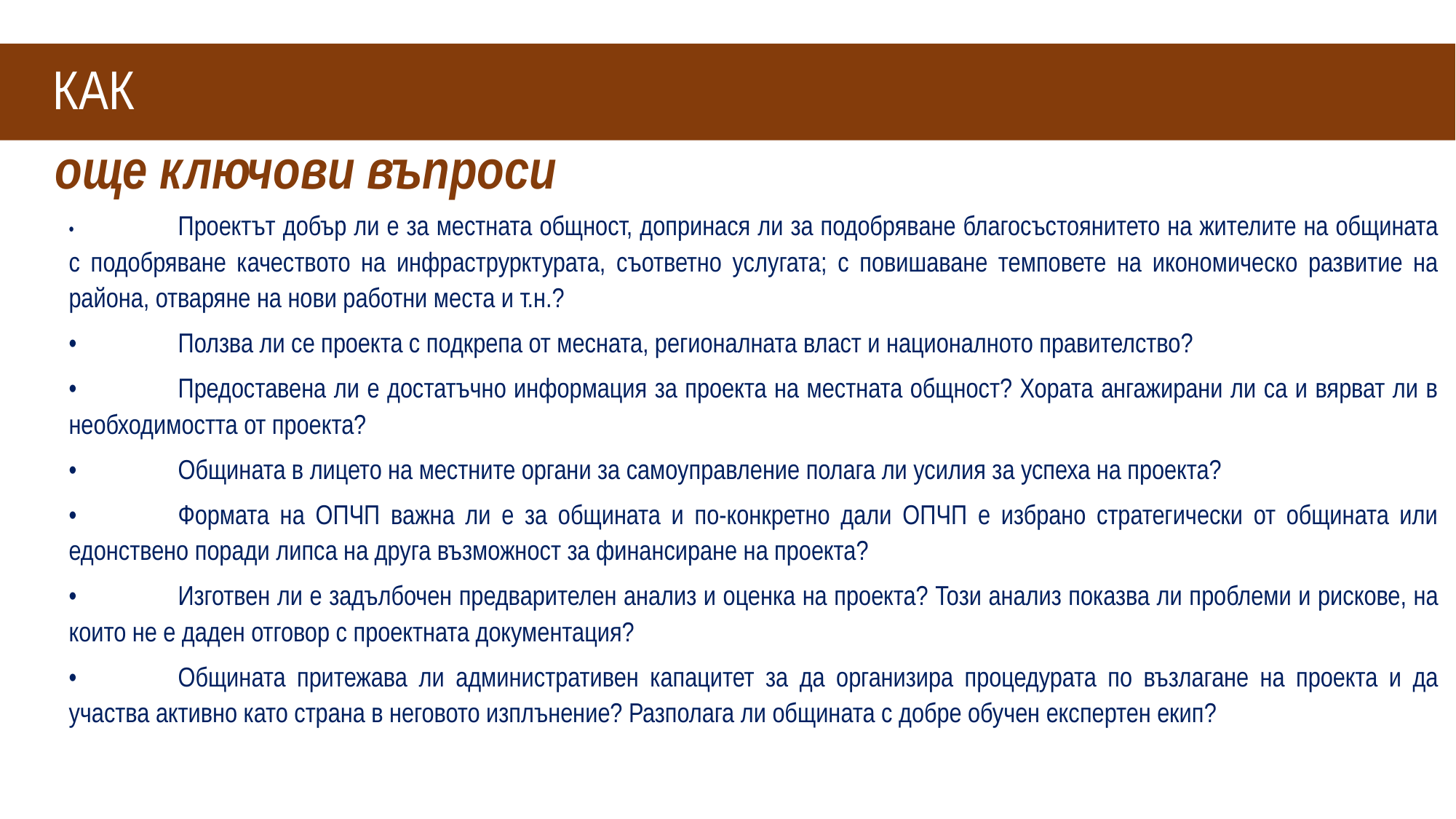

# КАК
още ключови въпроси
•	Проектът добър ли е за местната общност, допринася ли за подобряване благосъстоянитето на жителите на общината с подобряване качеството на инфраструрктурата, съответно услугата; с повишаване темповете на икономическо развитие на района, отваряне на нови работни места и т.н.?
•	Ползва ли се проекта с подкрепа от месната, регионалната власт и националното правителство?
•	Предоставена ли е достатъчно информация за проекта на местната общност? Хората ангажирани ли са и вярват ли в необходимостта от проекта?
•	Общината в лицето на местните органи за самоуправление полага ли усилия за успеха на проекта?
•	Формата на ОПЧП важна ли е за общината и по-конкретно дали ОПЧП е избрано стратегически от общината или едонствено поради липса на друга възможност за финансиране на проекта?
•	Изготвен ли е задълбочен предварителен анализ и оценка на проекта? Този анализ показва ли проблеми и рискове, на които не е даден отговор с проектната документация?
•	Общината притежава ли административен капацитет за да организира процедурата по възлагане на проекта и да участва активно като страна в неговото изплънение? Разполага ли общината с добре обучен експертен екип?